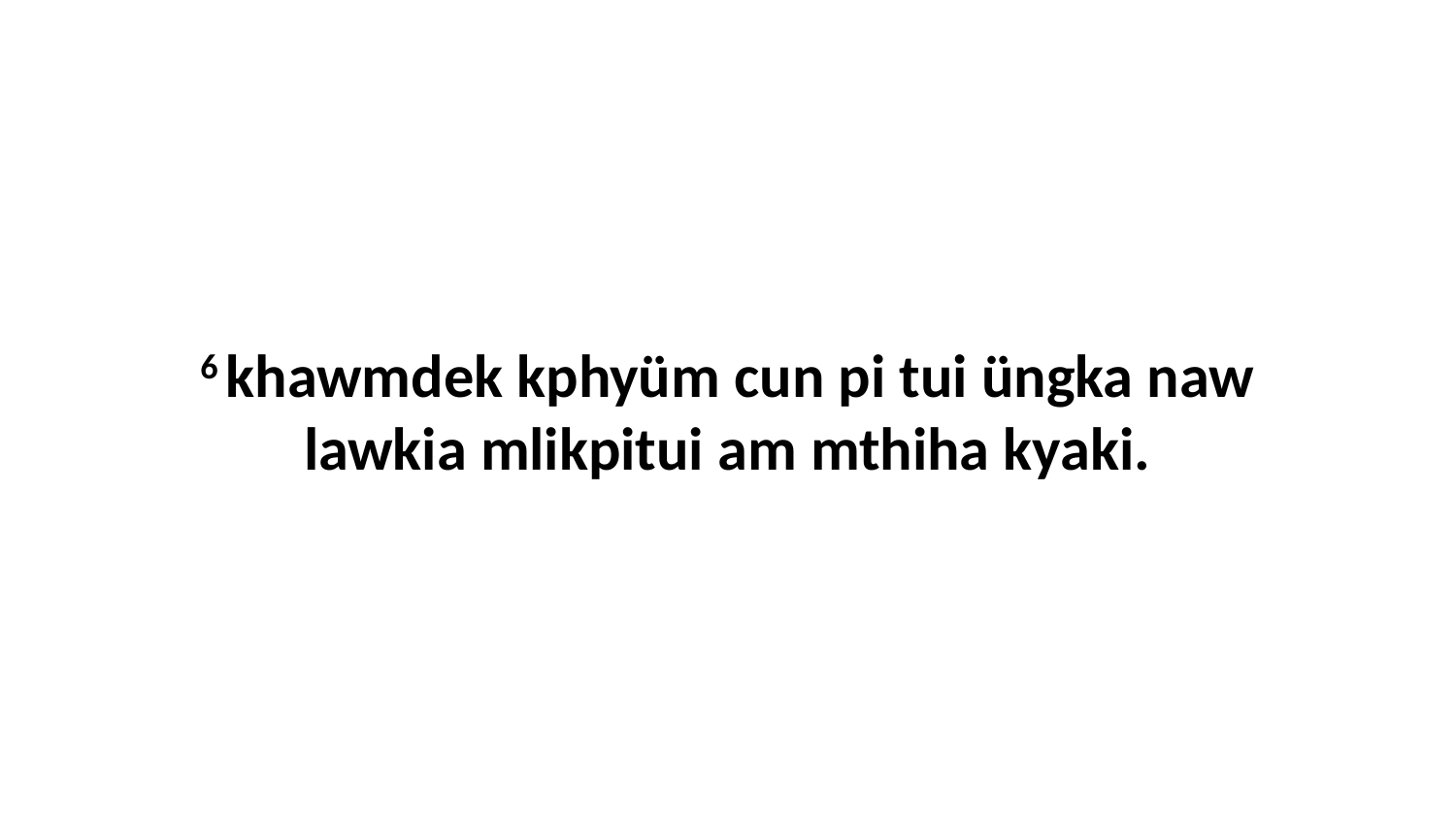

6 khawmdek kphyüm cun pi tui üngka naw lawkia mlikpitui am mthiha kyaki.